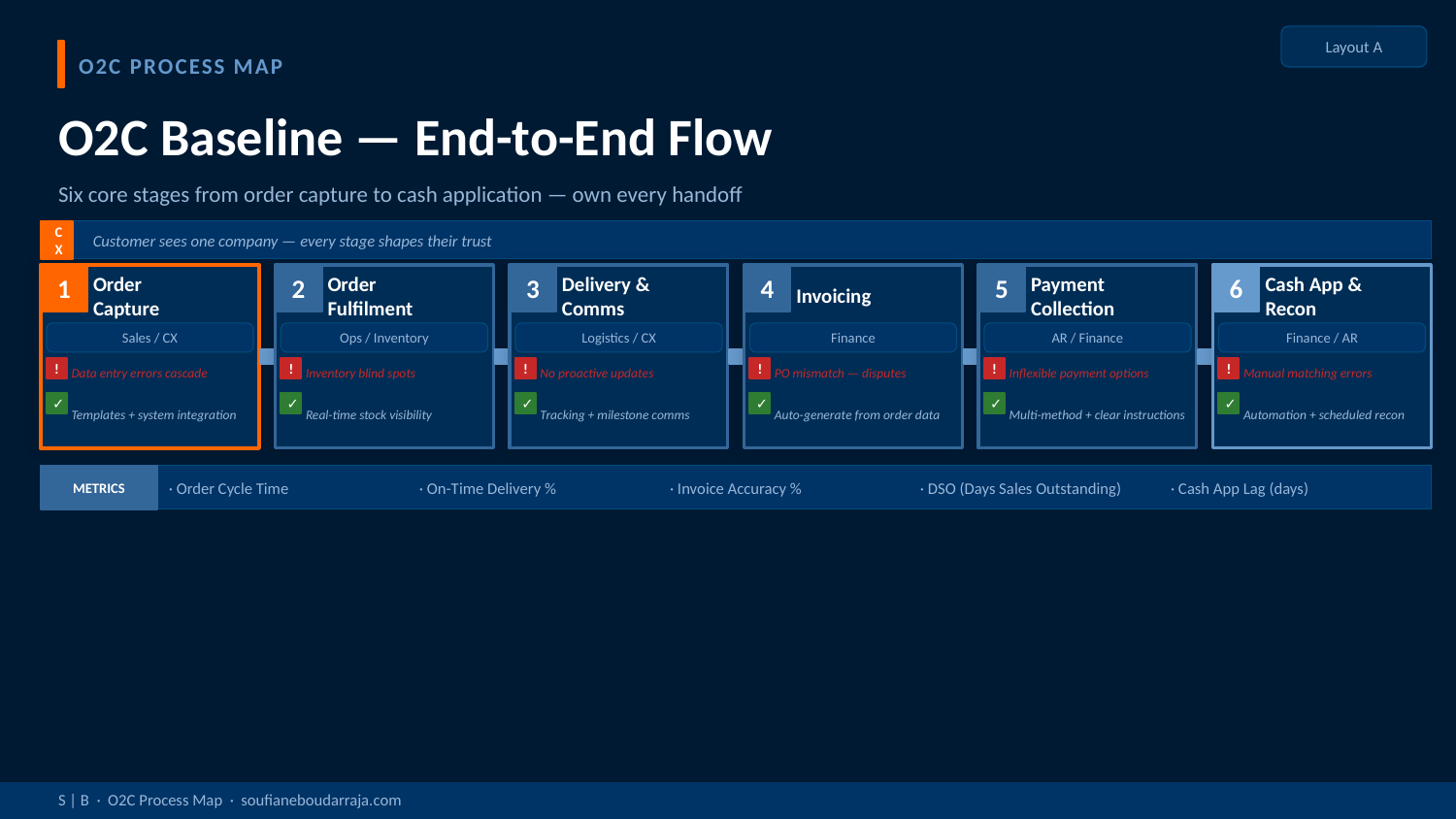

Layout A
O2C PROCESS MAP

O2C Baseline — End-to-End Flow
Six core stages from order capture to cash application — own every handoff

CX
Customer sees one company — every stage shapes their trust

1

2

3

4

5

6
Order
Capture
Order
Fulfilment
Delivery &
Comms
Invoicing
Payment
Collection
Cash App &
Recon

Sales / CX

Ops / Inventory

Logistics / CX

Finance

AR / Finance

Finance / AR

Data entry errors cascade
Inventory blind spots
No proactive updates
PO mismatch — disputes
Inflexible payment options
Manual matching errors

!

!

!

!

!

!
Templates + system integration
Real-time stock visibility
Tracking + milestone comms
Auto-generate from order data
Multi-method + clear instructions
Automation + scheduled recon

✓

✓

✓

✓

✓

✓

METRICS
· Order Cycle Time
· On-Time Delivery %
· Invoice Accuracy %
· DSO (Days Sales Outstanding)
· Cash App Lag (days)

S | B  ·  O2C Process Map  ·  soufianeboudarraja.com